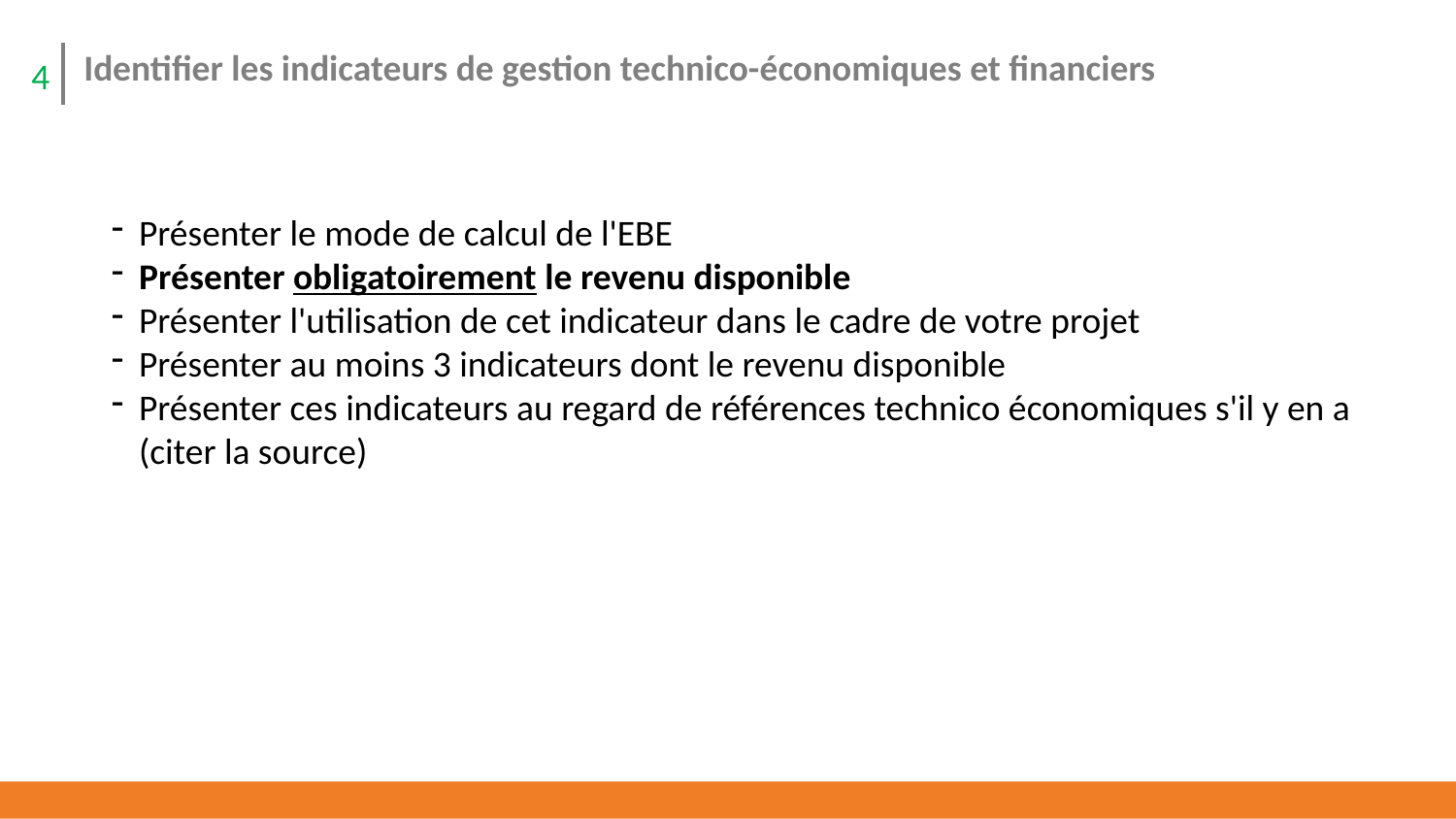

Identifier les indicateurs de gestion technico-économiques et financiers
4
Présenter le mode de calcul de l'EBE
Présenter obligatoirement le revenu disponible
Présenter l'utilisation de cet indicateur dans le cadre de votre projet
Présenter au moins 3 indicateurs dont le revenu disponible
Présenter ces indicateurs au regard de références technico économiques s'il y en a (citer la source)